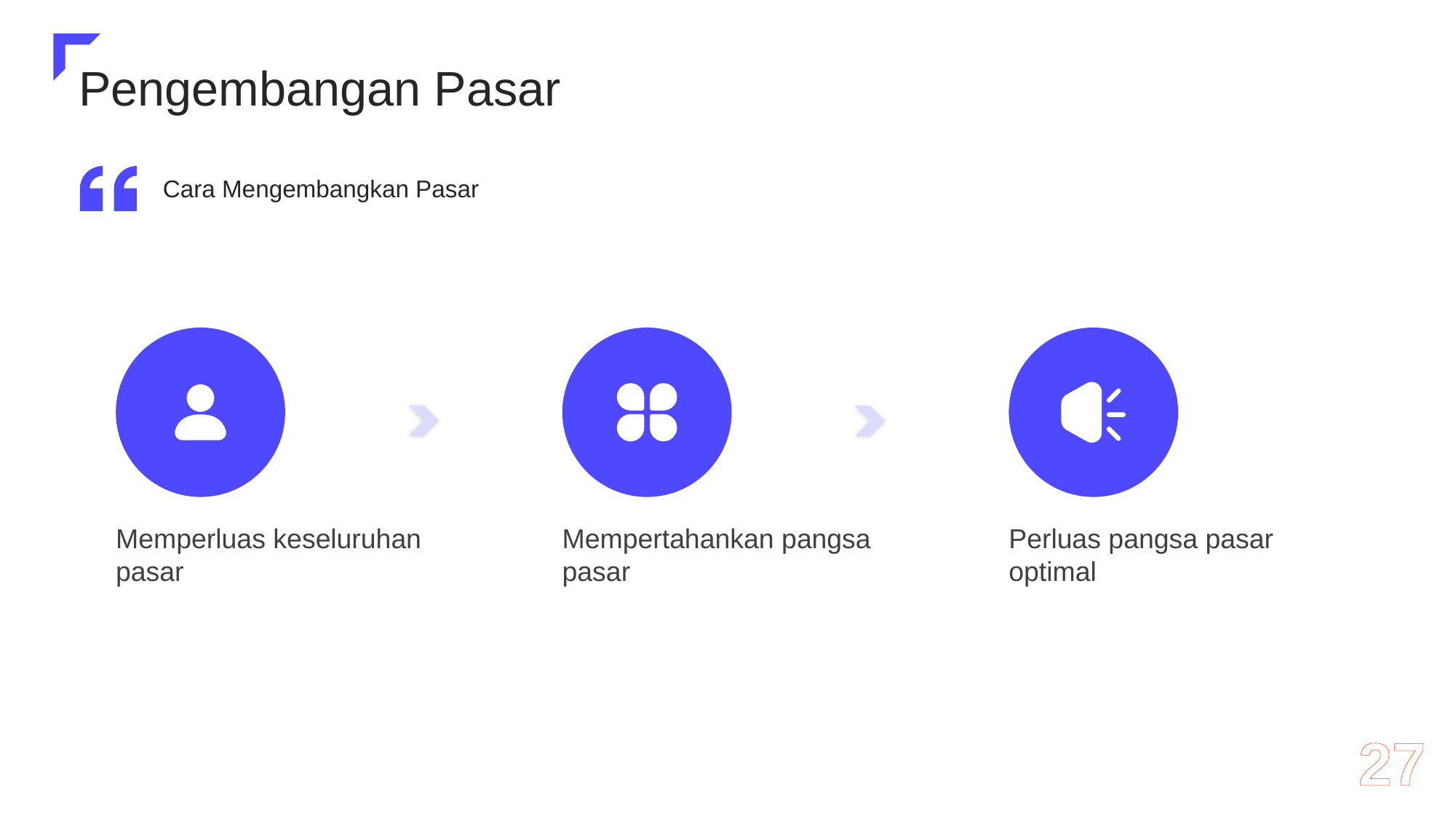

Pengembangan Pasar

Cara Mengembangkan Pasar

Memperluas keseluruhan pasar
Mempertahankan pangsa pasar
Perluas pangsa pasar optimal
27